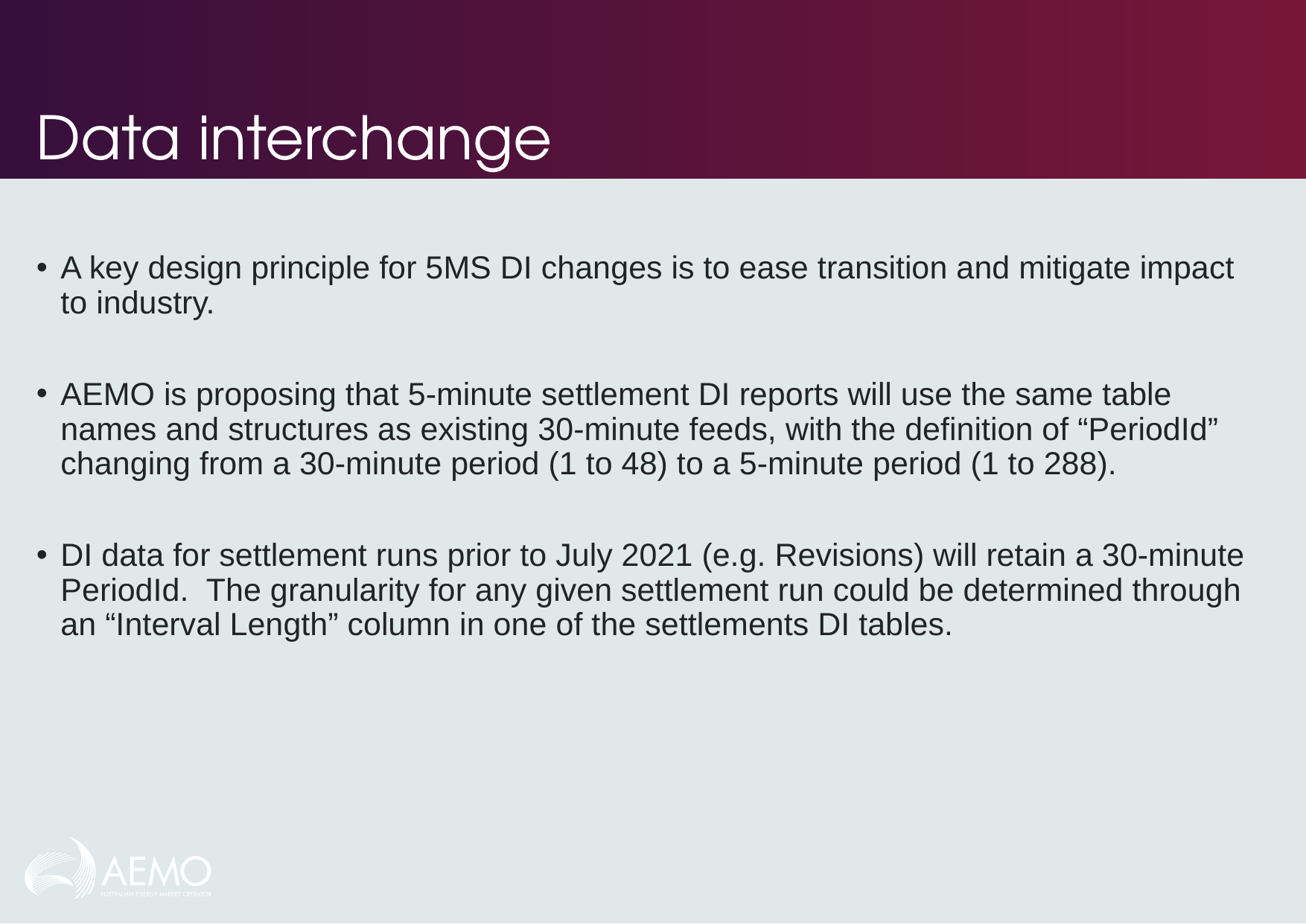

# Data interchange
A key design principle for 5MS DI changes is to ease transition and mitigate impact to industry.

AEMO is proposing that 5-minute settlement DI reports will use the same table names and structures as existing 30-minute feeds, with the definition of “PeriodId” changing from a 30-minute period (1 to 48) to a 5-minute period (1 to 288).

DI data for settlement runs prior to July 2021 (e.g. Revisions) will retain a 30-minute PeriodId.  The granularity for any given settlement run could be determined through an “Interval Length” column in one of the settlements DI tables.